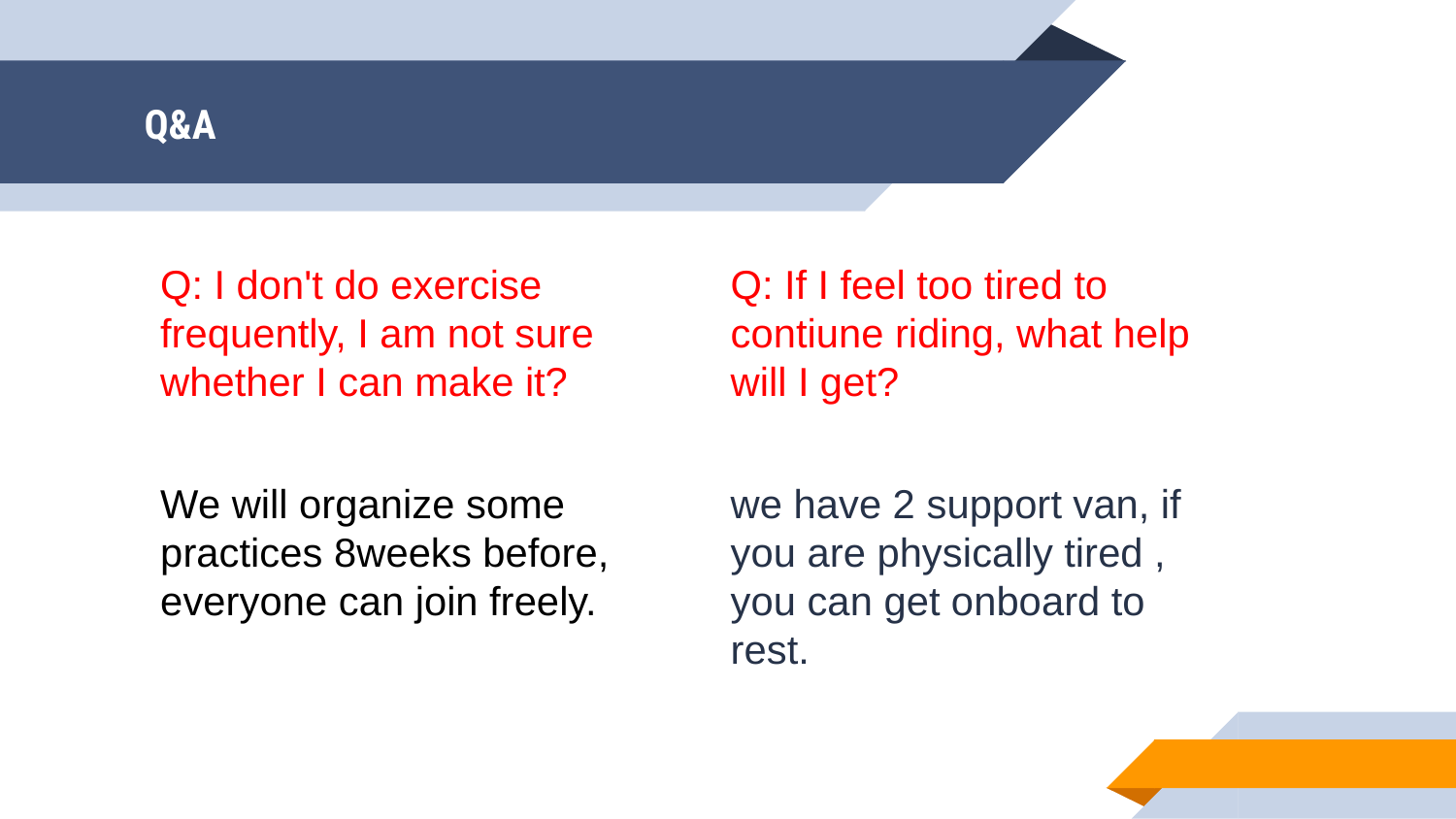

# Q&A
Q: I don't do exercise frequently, I am not sure whether I can make it?

We will organize some practices 8weeks before, everyone can join freely.

Q: If I feel too tired to contiune riding, what help will I get?

we have 2 support van, if you are physically tired , you can get onboard to rest.
17